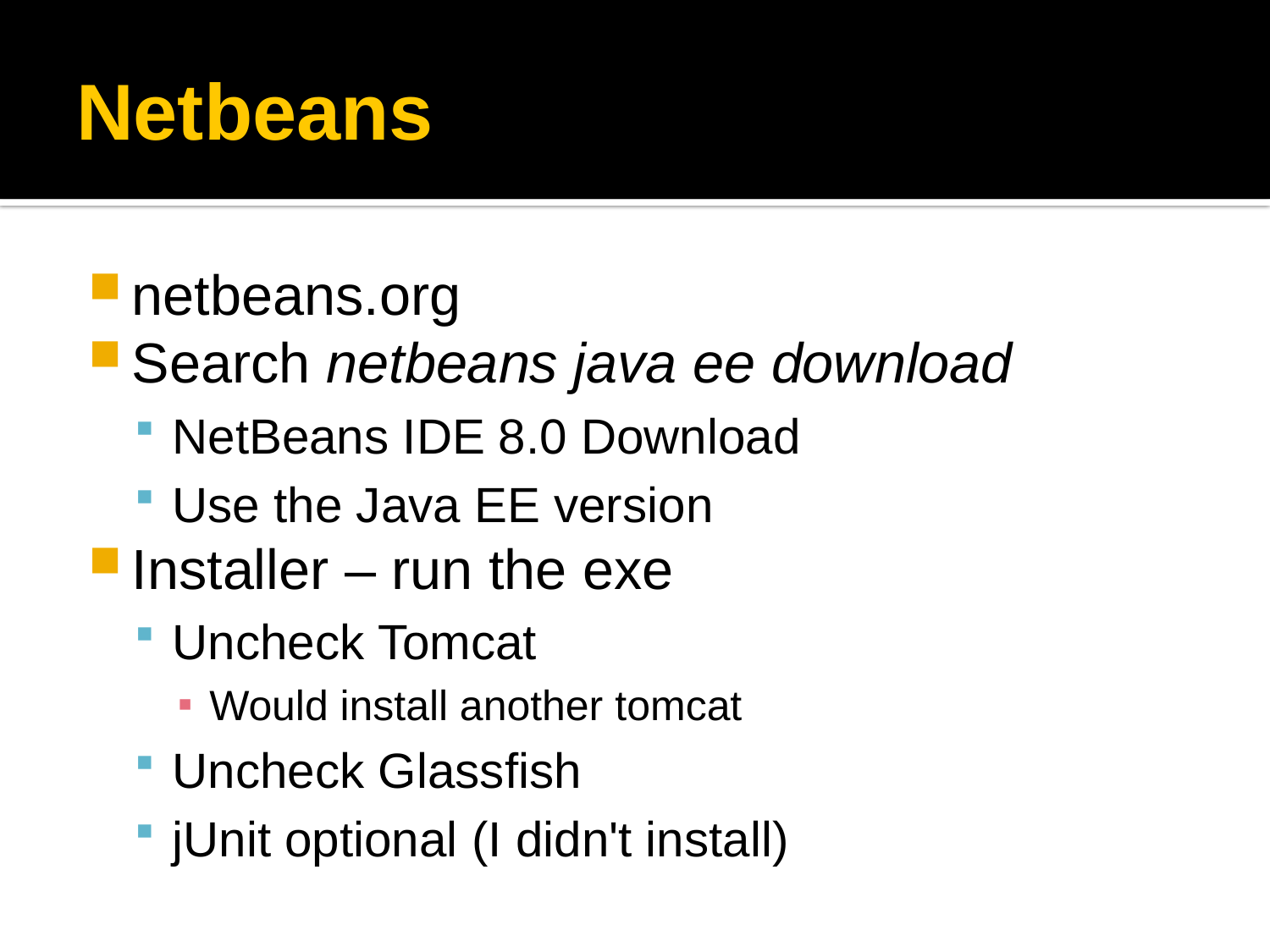

# Netbeans
netbeans.org
Search netbeans java ee download
NetBeans IDE 8.0 Download
Use the Java EE version
Installer – run the exe
Uncheck Tomcat
Would install another tomcat
Uncheck Glassfish
jUnit optional (I didn't install)